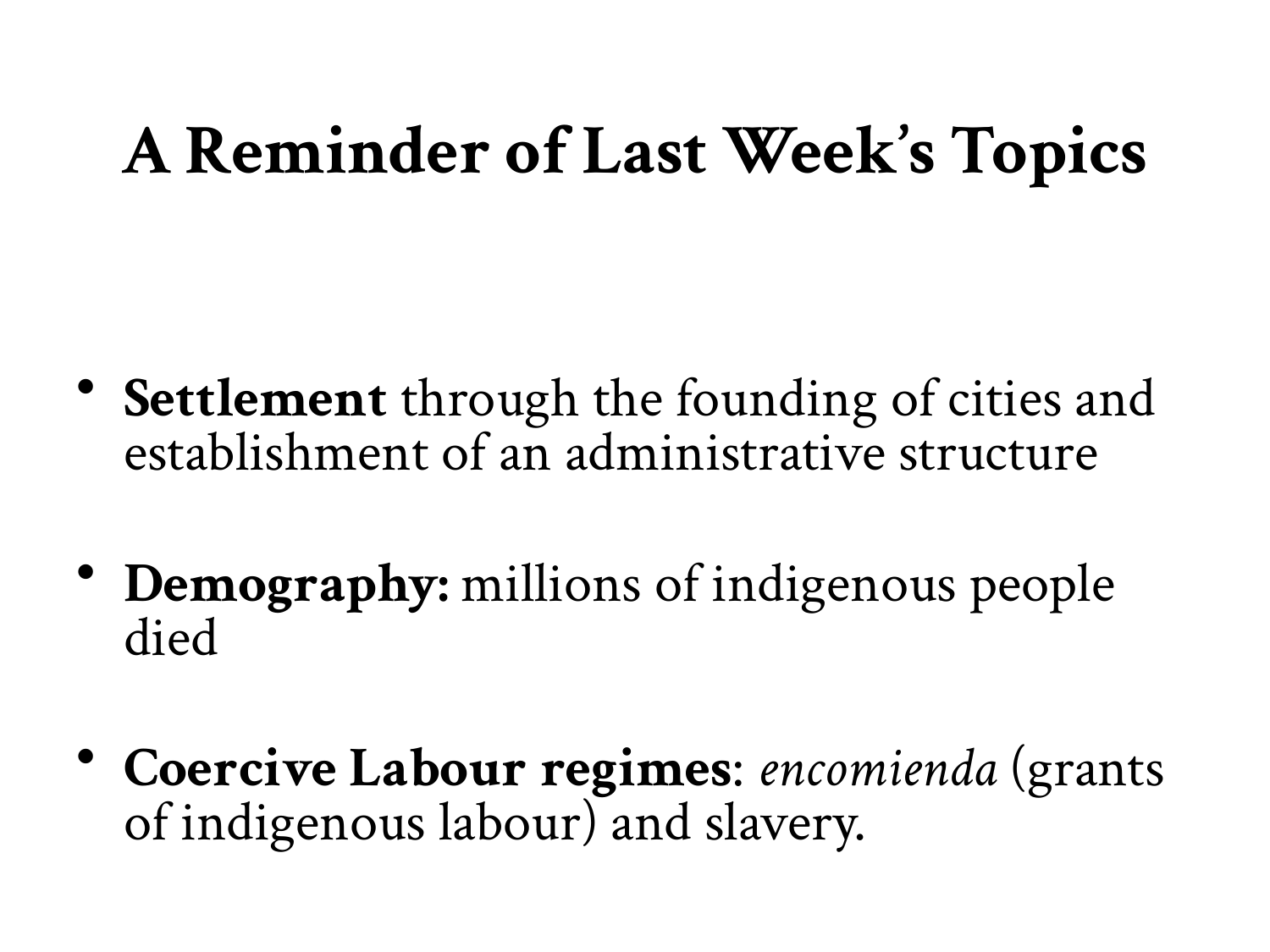

# A Reminder of Last Week’s Topics

Settlement through the founding of cities and establishment of an administrative structure

Demography: millions of indigenous people died

Coercive Labour regimes: encomienda (grants of indigenous labour) and slavery.